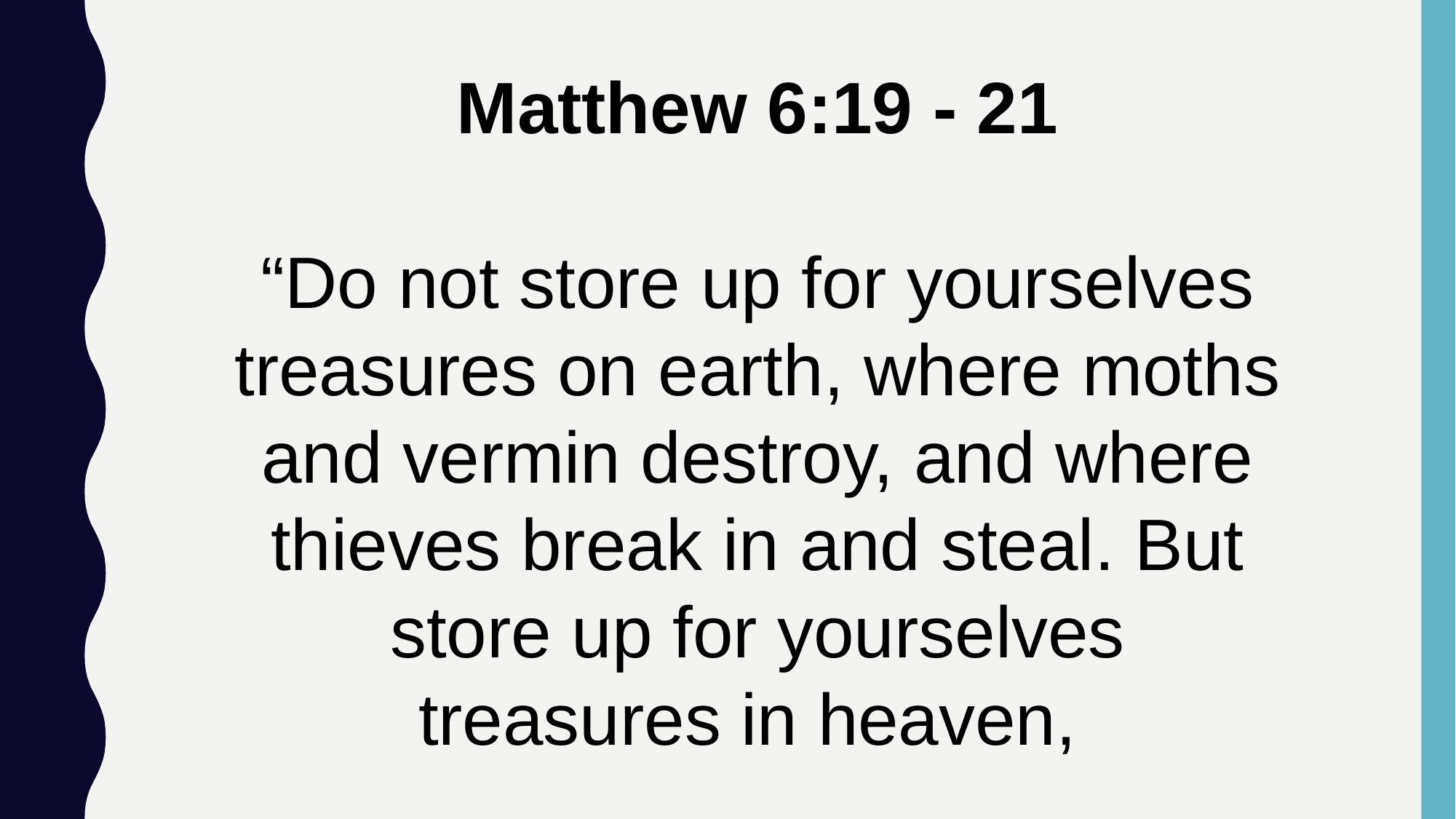

Matthew 6:19 - 21

“Do not store up for yourselves treasures on earth, where moths and vermin destroy, and where thieves break in and steal. But store up for yourselves treasures in heaven,